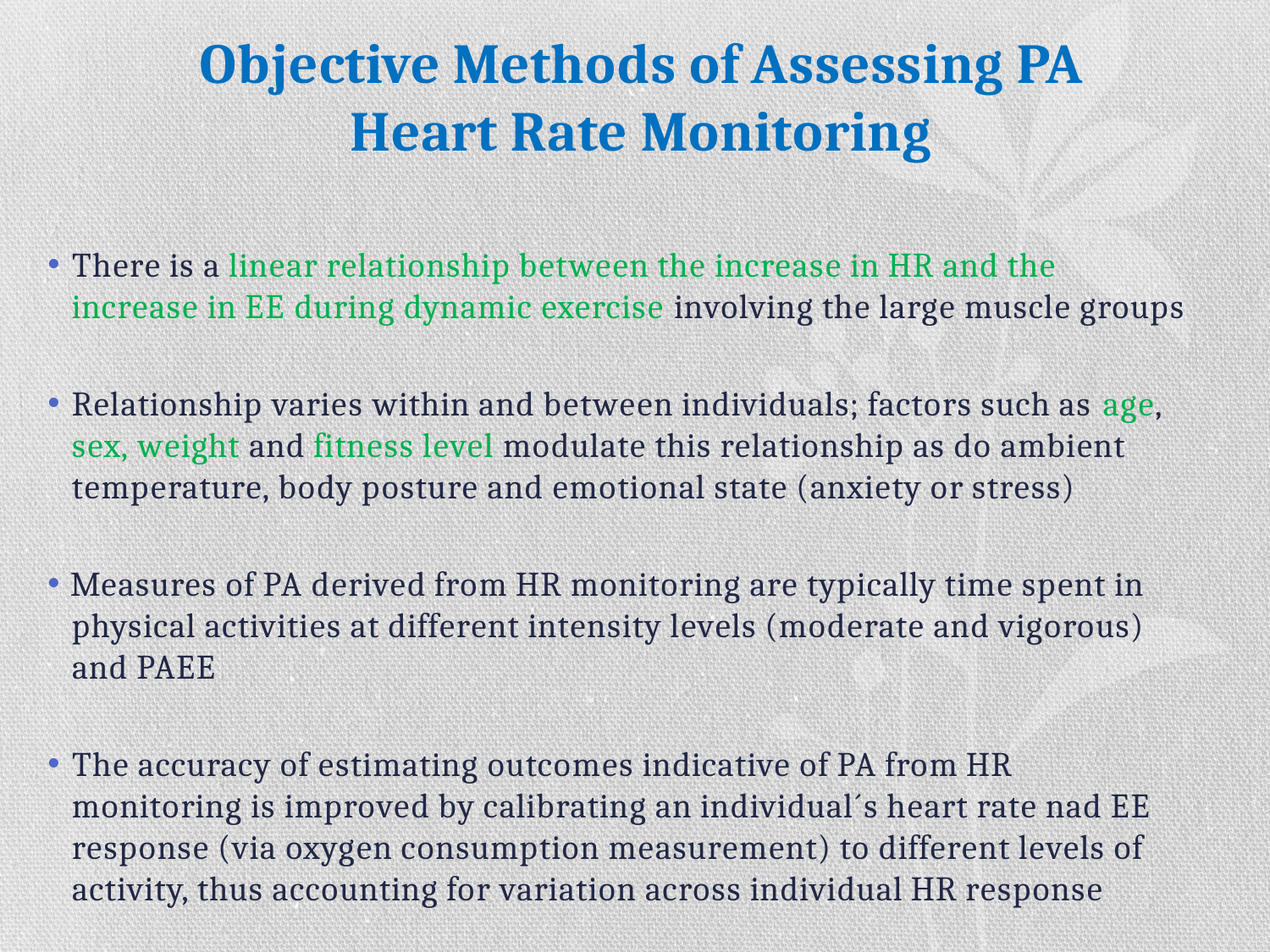

# Objective Methods of Assessing PA Heart Rate Monitoring
There is a linear relationship between the increase in HR and the increase in EE during dynamic exercise involving the large muscle groups

Relationship varies within and between individuals; factors such as age, sex, weight and fitness level modulate this relationship as do ambient temperature, body posture and emotional state (anxiety or stress)

Measures of PA derived from HR monitoring are typically time spent in physical activities at different intensity levels (moderate and vigorous) and PAEE

The accuracy of estimating outcomes indicative of PA from HR monitoring is improved by calibrating an individual´s heart rate nad EE response (via oxygen consumption measurement) to different levels of activity, thus accounting for variation across individual HR response